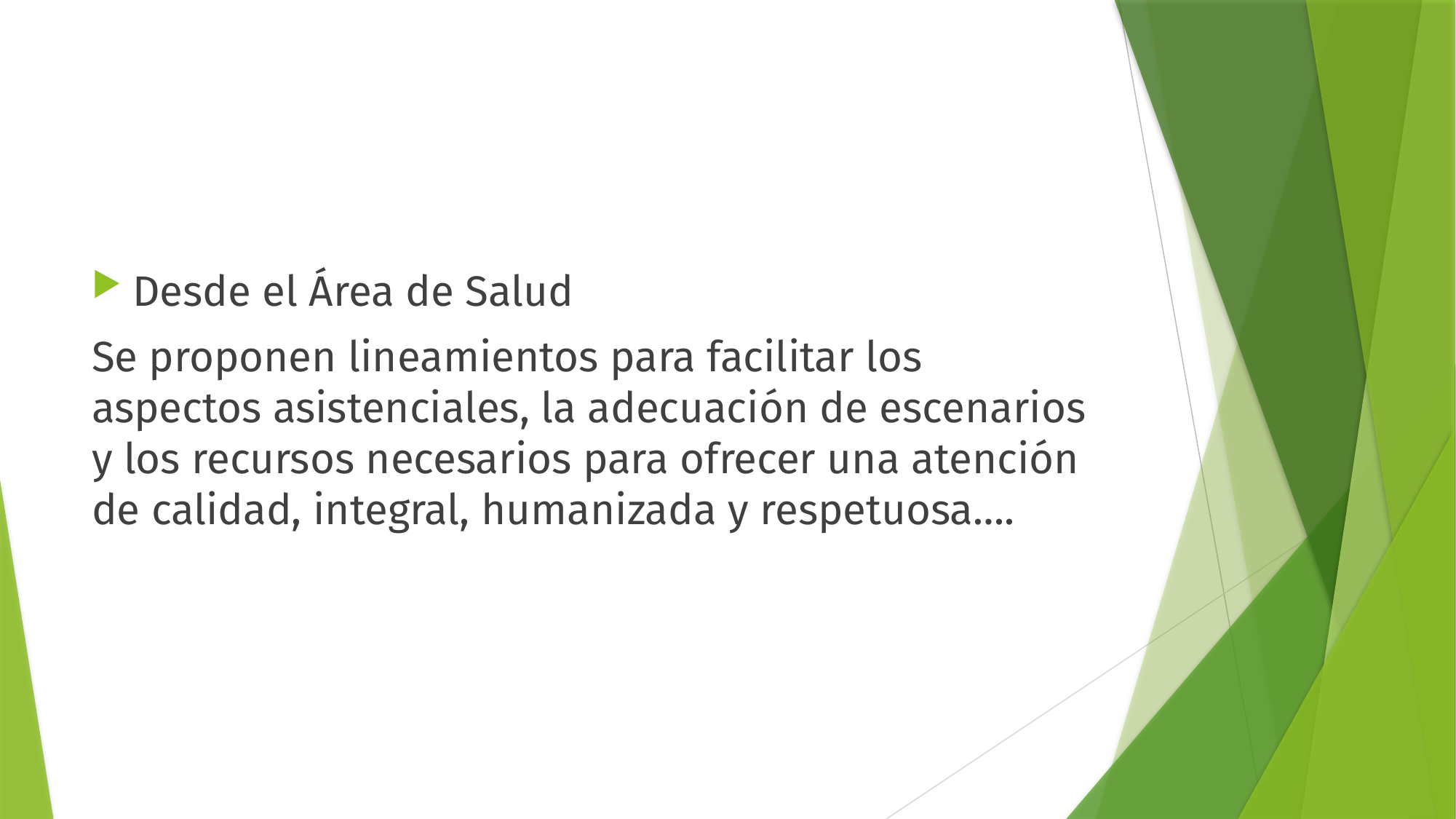

Desde el Área de Salud
Se proponen lineamientos para facilitar los aspectos asistenciales, la adecuación de escenarios y los recursos necesarios para ofrecer una atención de calidad, integral, humanizada y respetuosa….